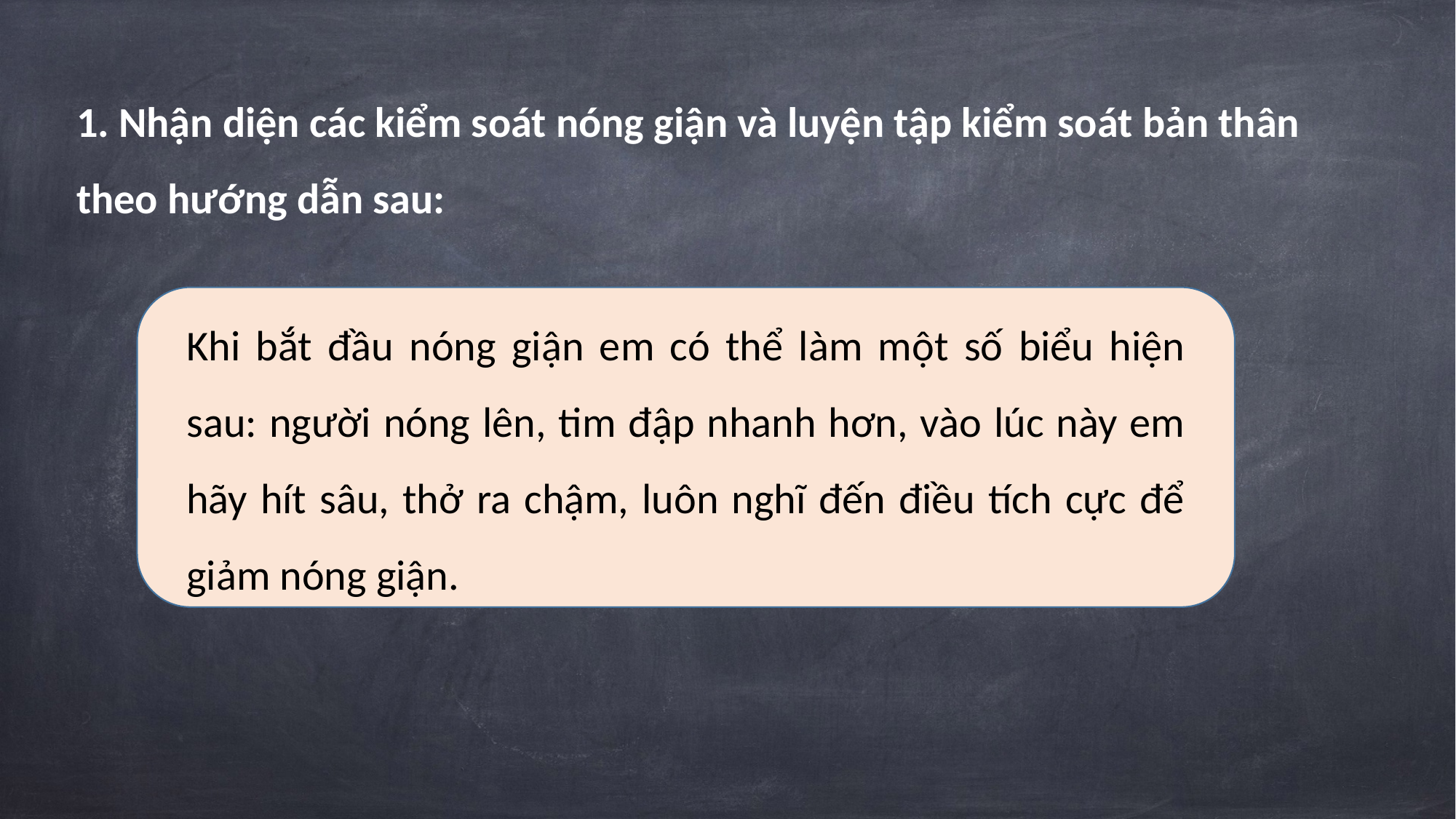

1. Nhận diện các kiểm soát nóng giận và luyện tập kiểm soát bản thân theo hướng dẫn sau:

Khi bắt đầu nóng giận em có thể làm một số biểu hiện sau: người nóng lên, tim đập nhanh hơn, vào lúc này em hãy hít sâu, thở ra chậm, luôn nghĩ đến điều tích cực để giảm nóng giận.